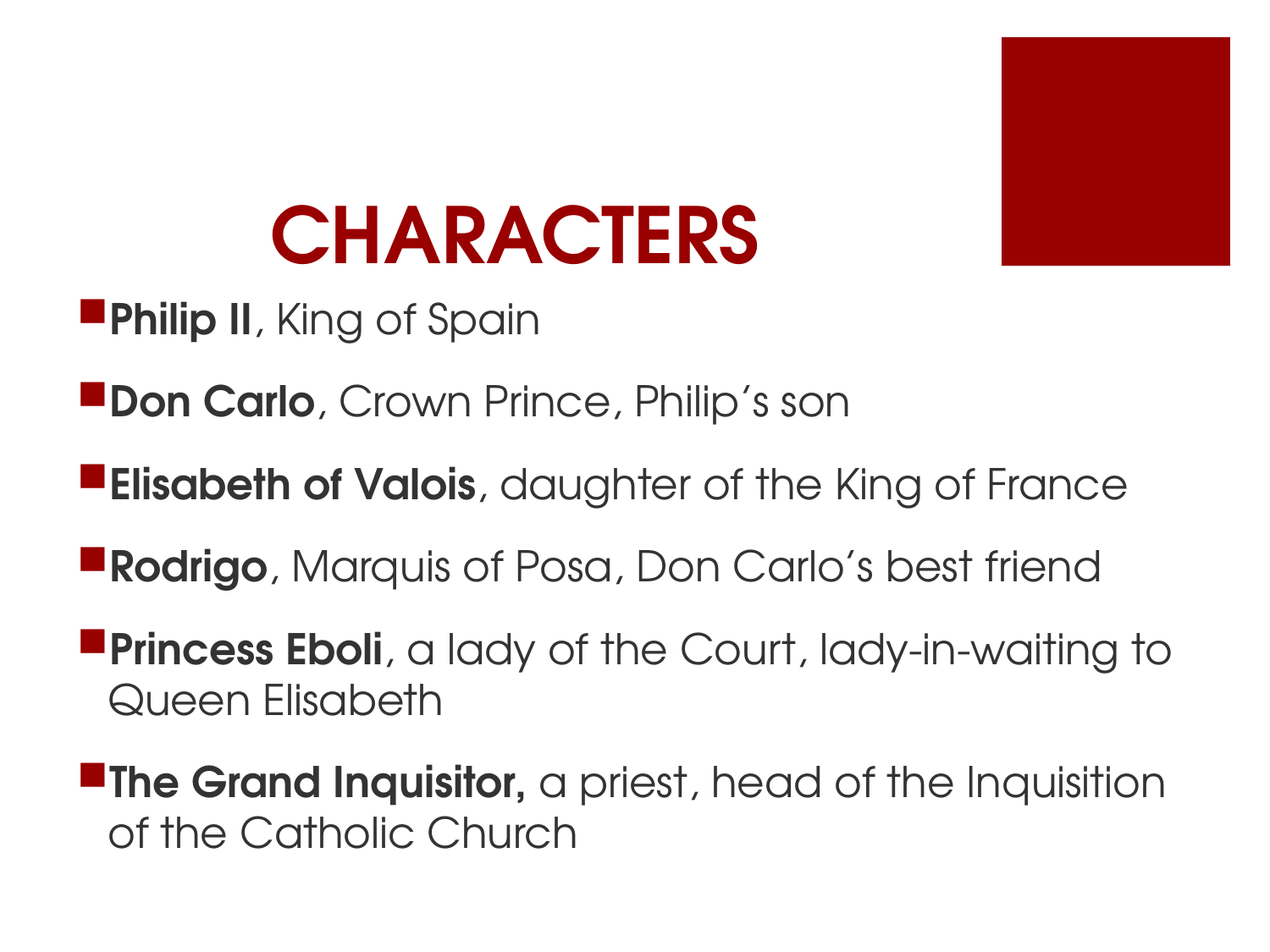

# CHARACTERS
Philip II, King of Spain
Don Carlo, Crown Prince, Philip’s son
Elisabeth of Valois, daughter of the King of France
Rodrigo, Marquis of Posa, Don Carlo’s best friend
Princess Eboli, a lady of the Court, lady-in-waiting to Queen Elisabeth
The Grand Inquisitor, a priest, head of the Inquisition of the Catholic Church